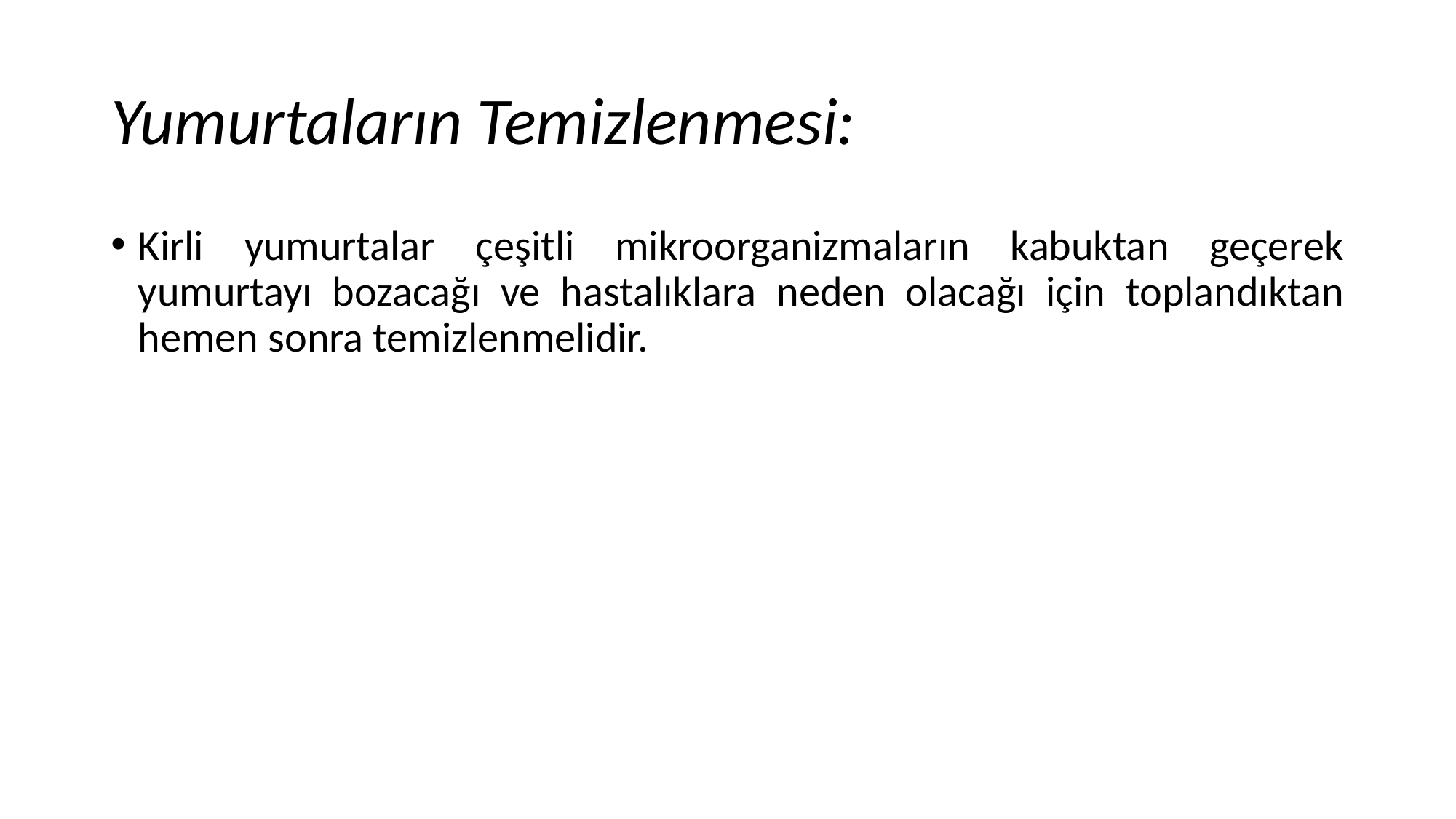

# Yumurtaların Temizlenmesi:
Kirli yumurtalar çeşitli mikroorganizmaların kabuktan geçerek yumurtayı bozacağı ve hastalıklara neden olacağı için toplandıktan hemen sonra temizlenmelidir.